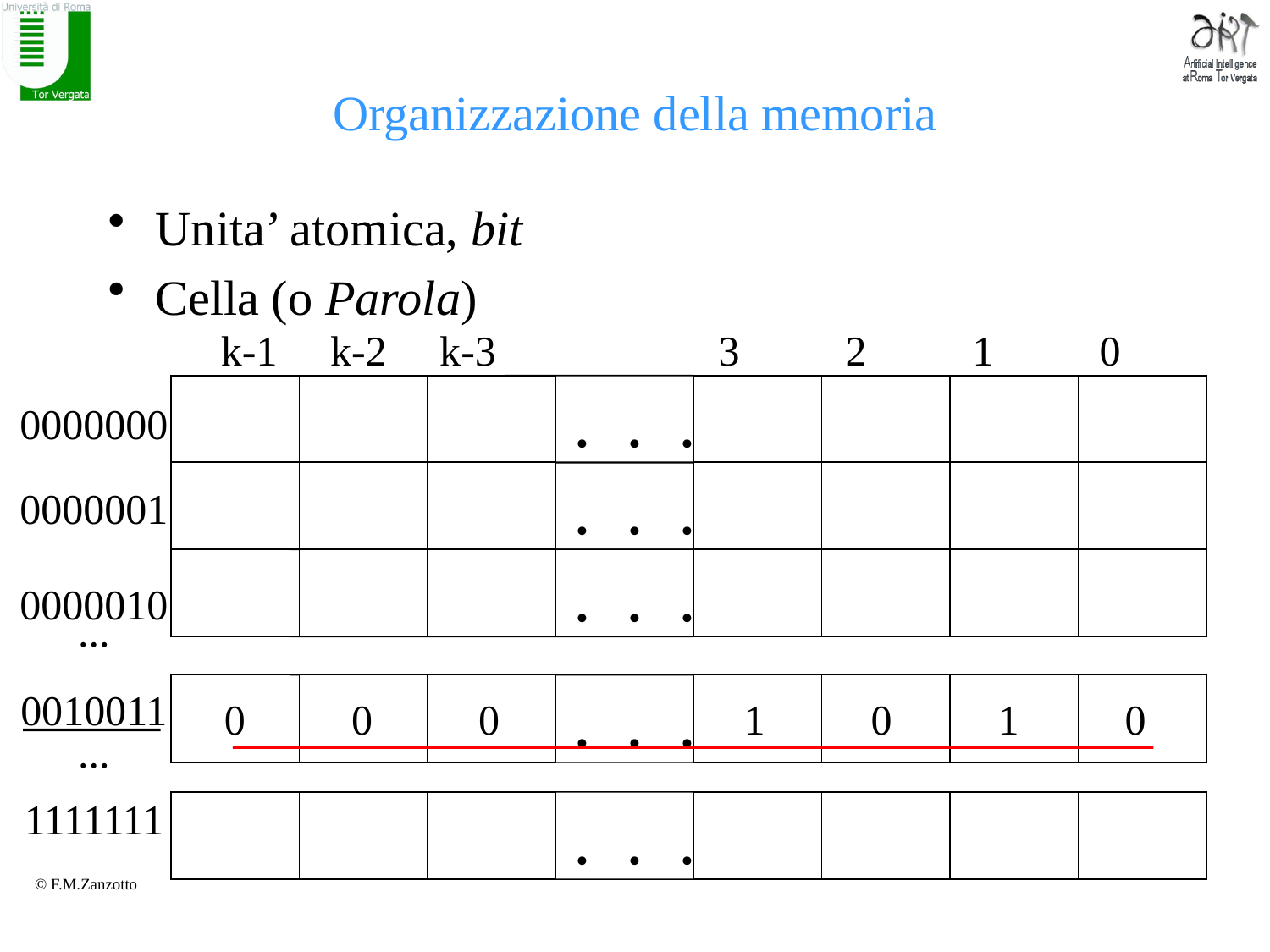

# Organizzazione della memoria
Unita’ atomica, bit
Cella (o Parola)
k-1     k-2     k-3                     3          2          1          0
.  .  .

.  .  .

.  .  .

.  .  .

.  .  .

0000000
0000001
0000010
...
0010011
...
1111111
0          0          0
1          0          1          0